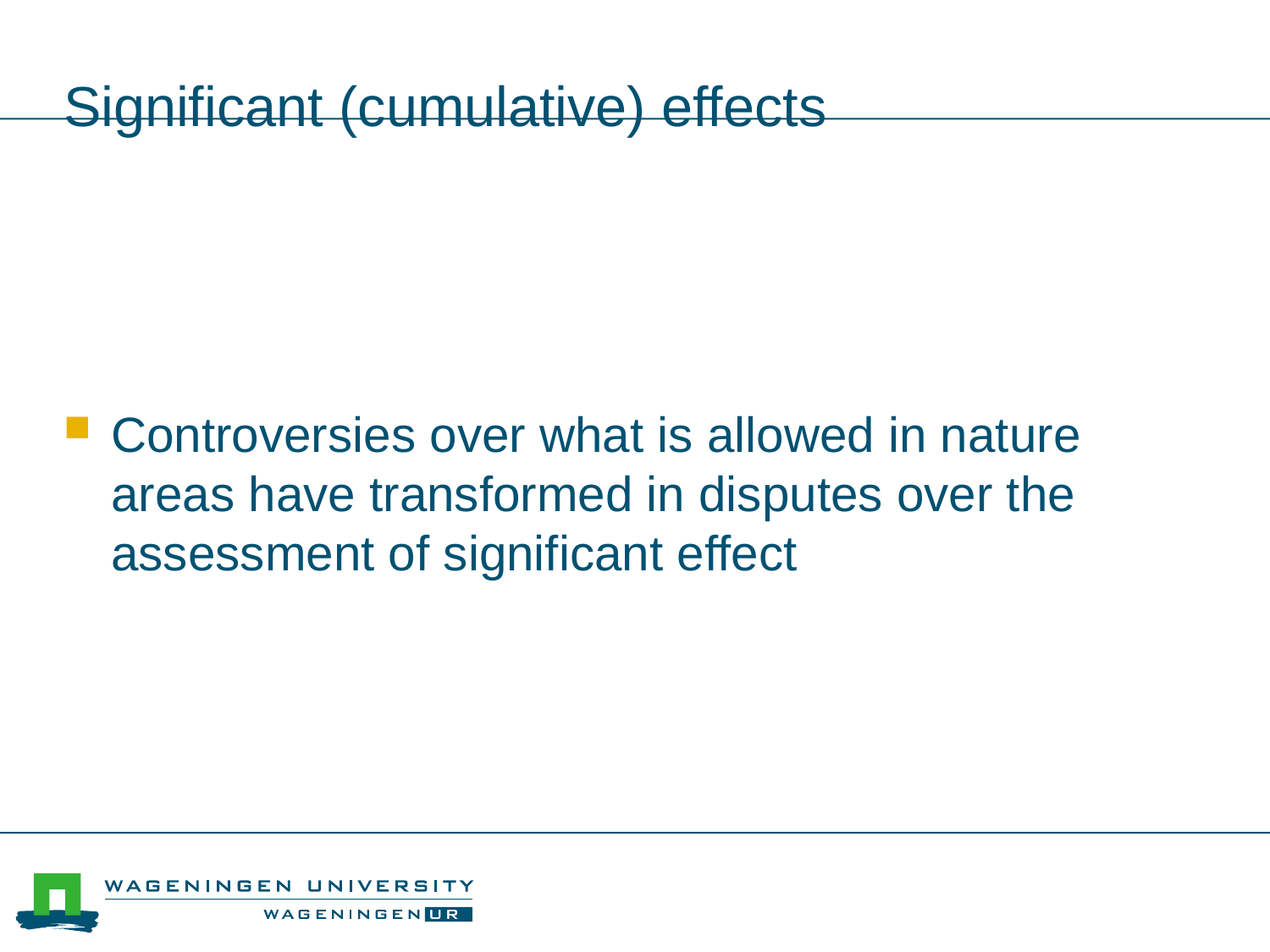

# Significant (cumulative) effects
Controversies over what is allowed in nature areas have transformed in disputes over the assessment of significant effect